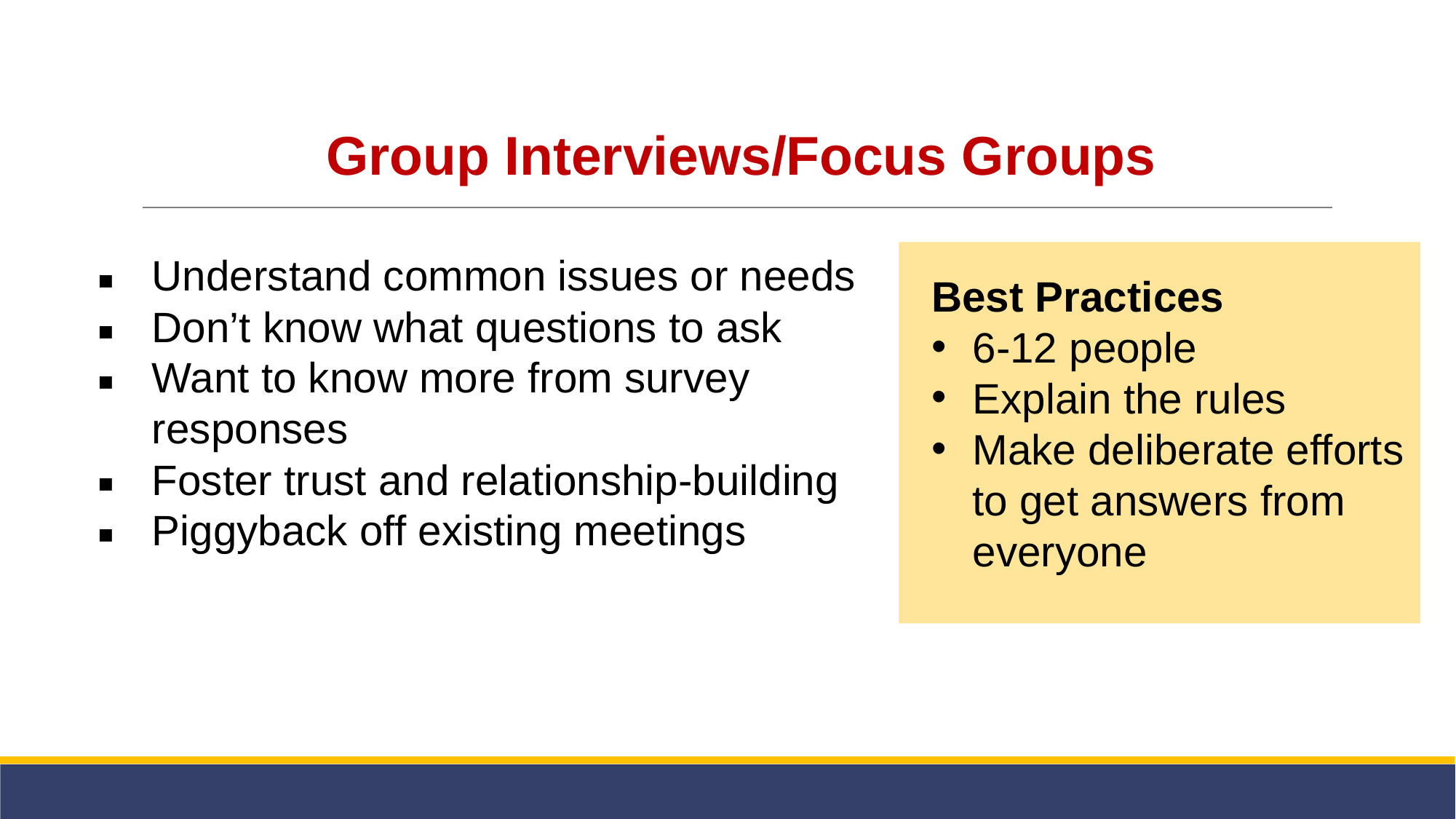

# Group Interviews/Focus Groups

Best Practices
6-12 people
Explain the rules
Make deliberate efforts to get answers from everyone

Understand common issues or needs
Don’t know what questions to ask
Want to know more from survey responses
Foster trust and relationship-building
Piggyback off existing meetings